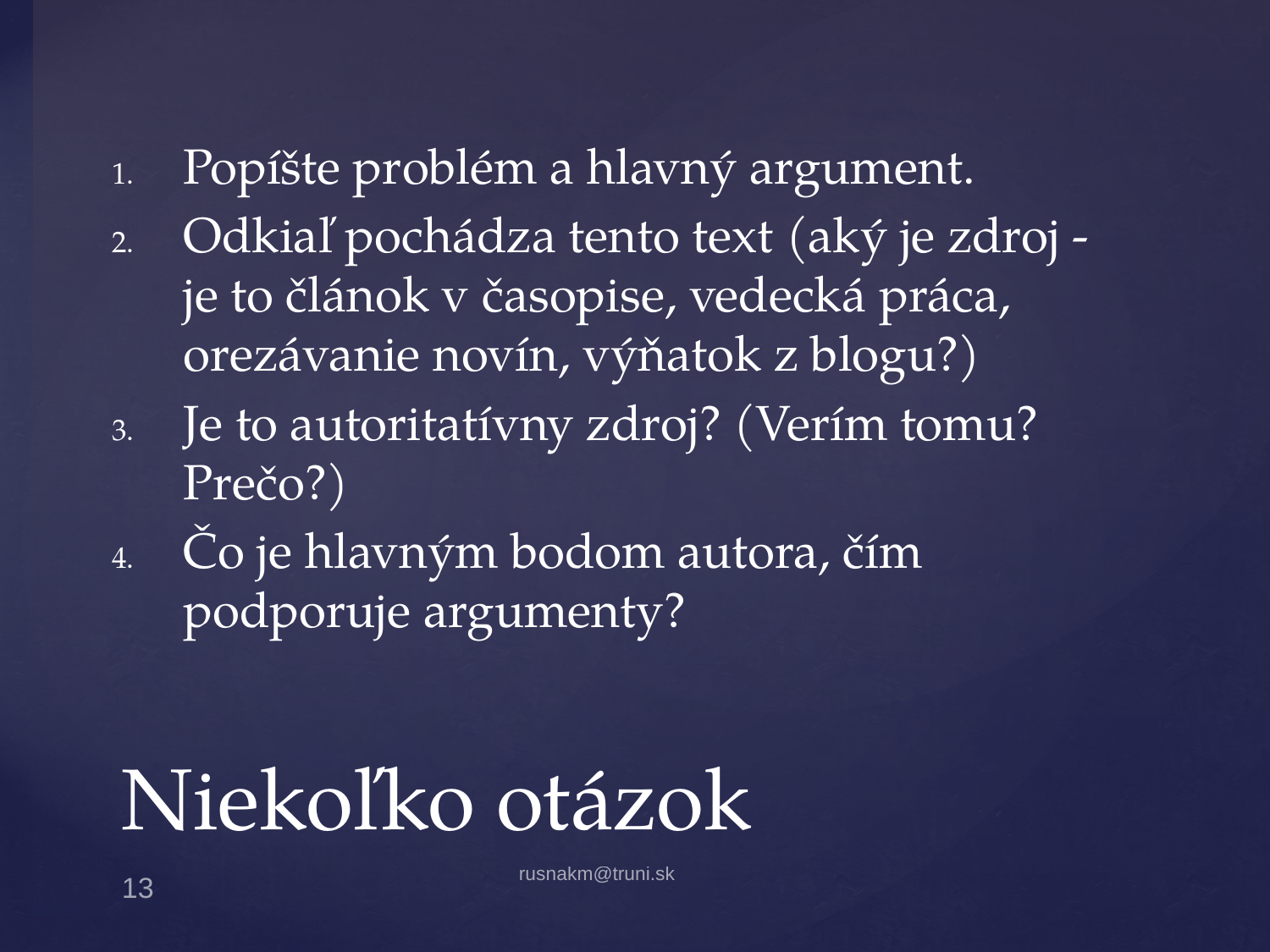

Popíšte problém a hlavný argument.
Odkiaľ pochádza tento text (aký je zdroj - je to článok v časopise, vedecká práca, orezávanie novín, výňatok z blogu?)
Je to autoritatívny zdroj? (Verím tomu? Prečo?)
Čo je hlavným bodom autora, čím podporuje argumenty?
# Niekoľko otázok
rusnakm@truni.sk
13